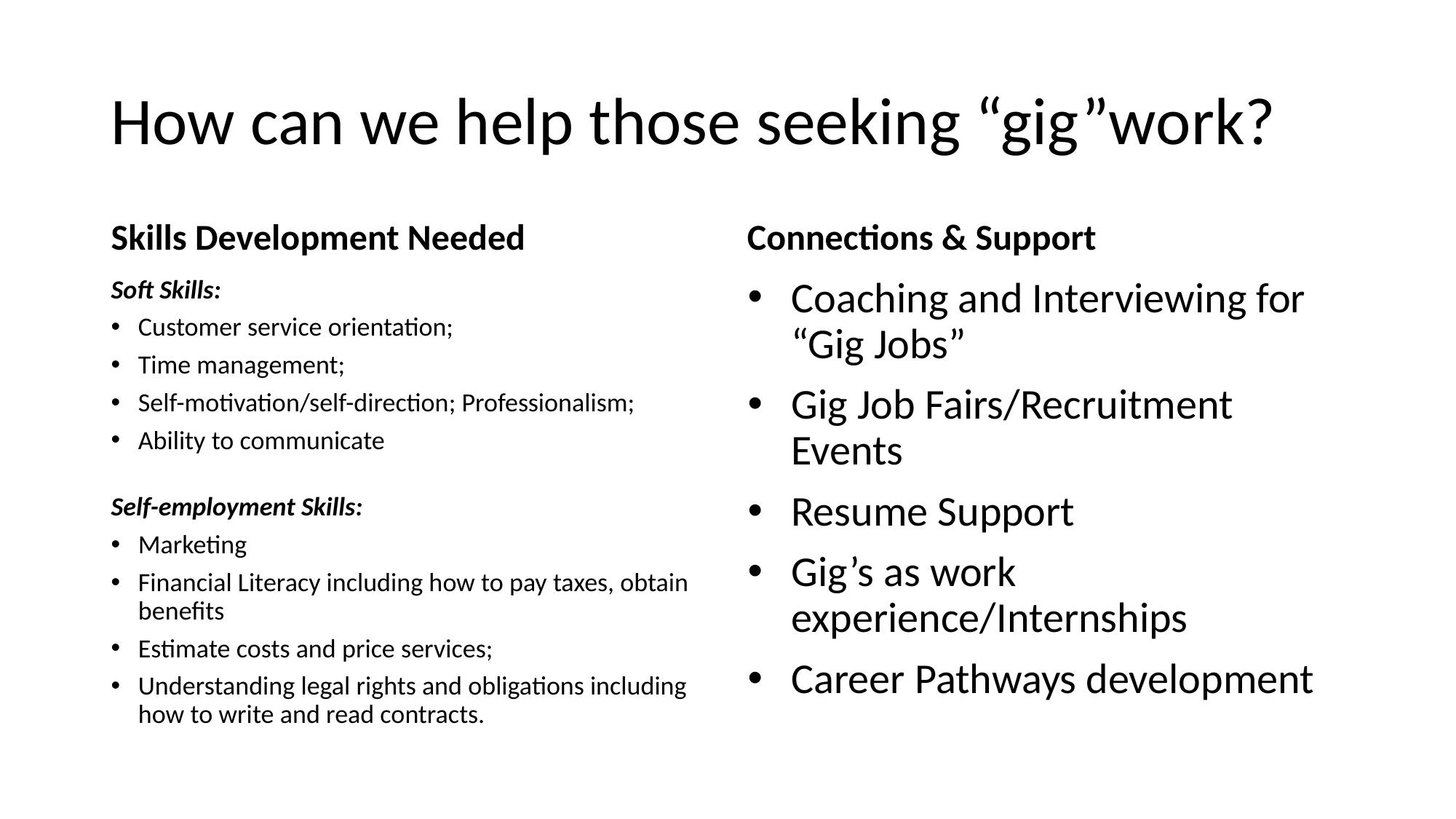

# How can we help those seeking “gig”work?
Skills Development Needed
Connections & Support
Soft Skills:
Customer service orientation;
Time management;
Self-motivation/self-direction; Professionalism;
Ability to communicate

Self-employment Skills:
Marketing
Financial Literacy including how to pay taxes, obtain benefits
Estimate costs and price services;
Understanding legal rights and obligations including how to write and read contracts.

Coaching and Interviewing for “Gig Jobs”
Gig Job Fairs/Recruitment Events
Resume Support
Gig’s as work experience/Internships
Career Pathways development